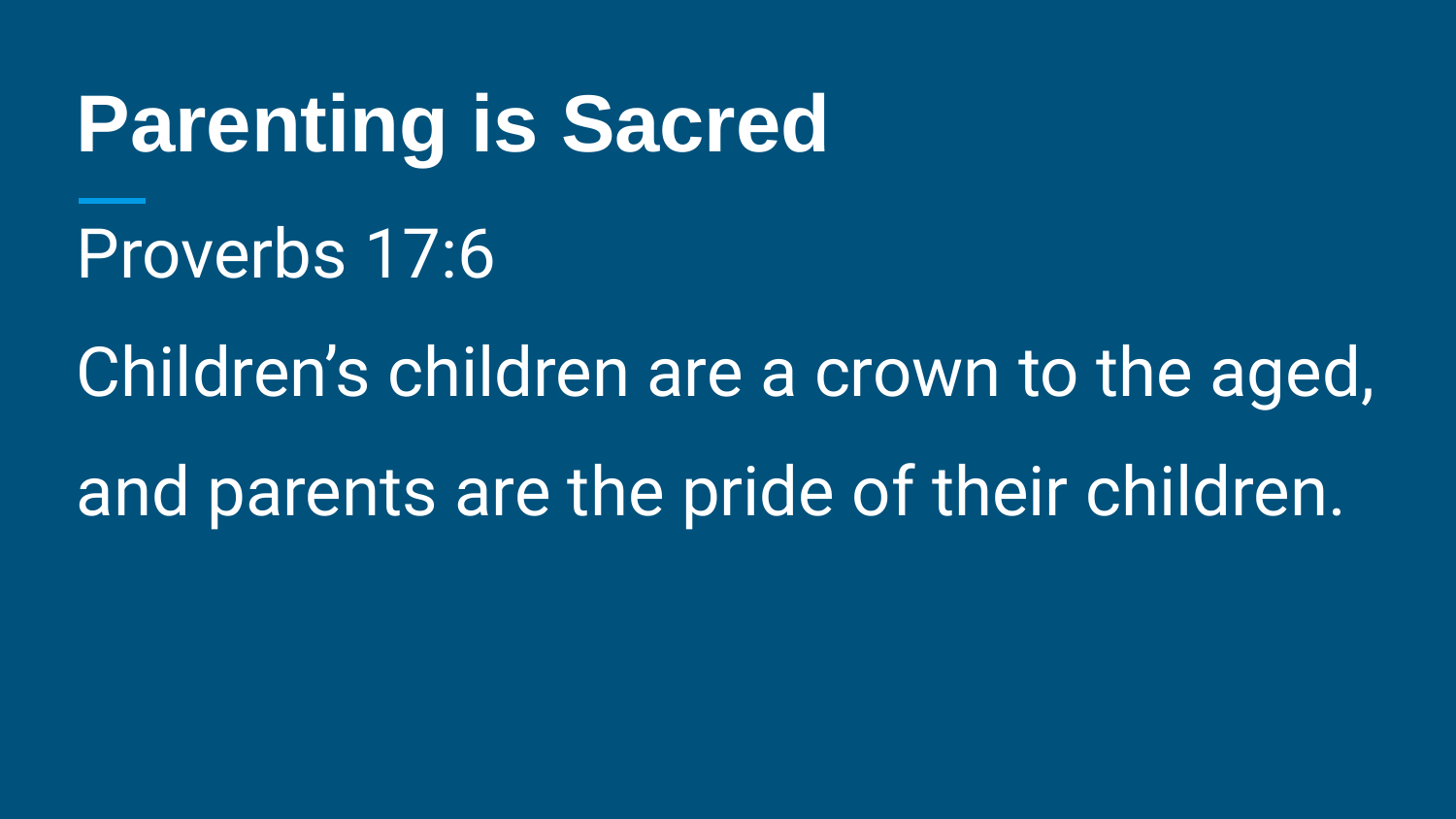

# Parenting is Sacred
Proverbs 17:6
Children’s children are a crown to the aged,
and parents are the pride of their children.